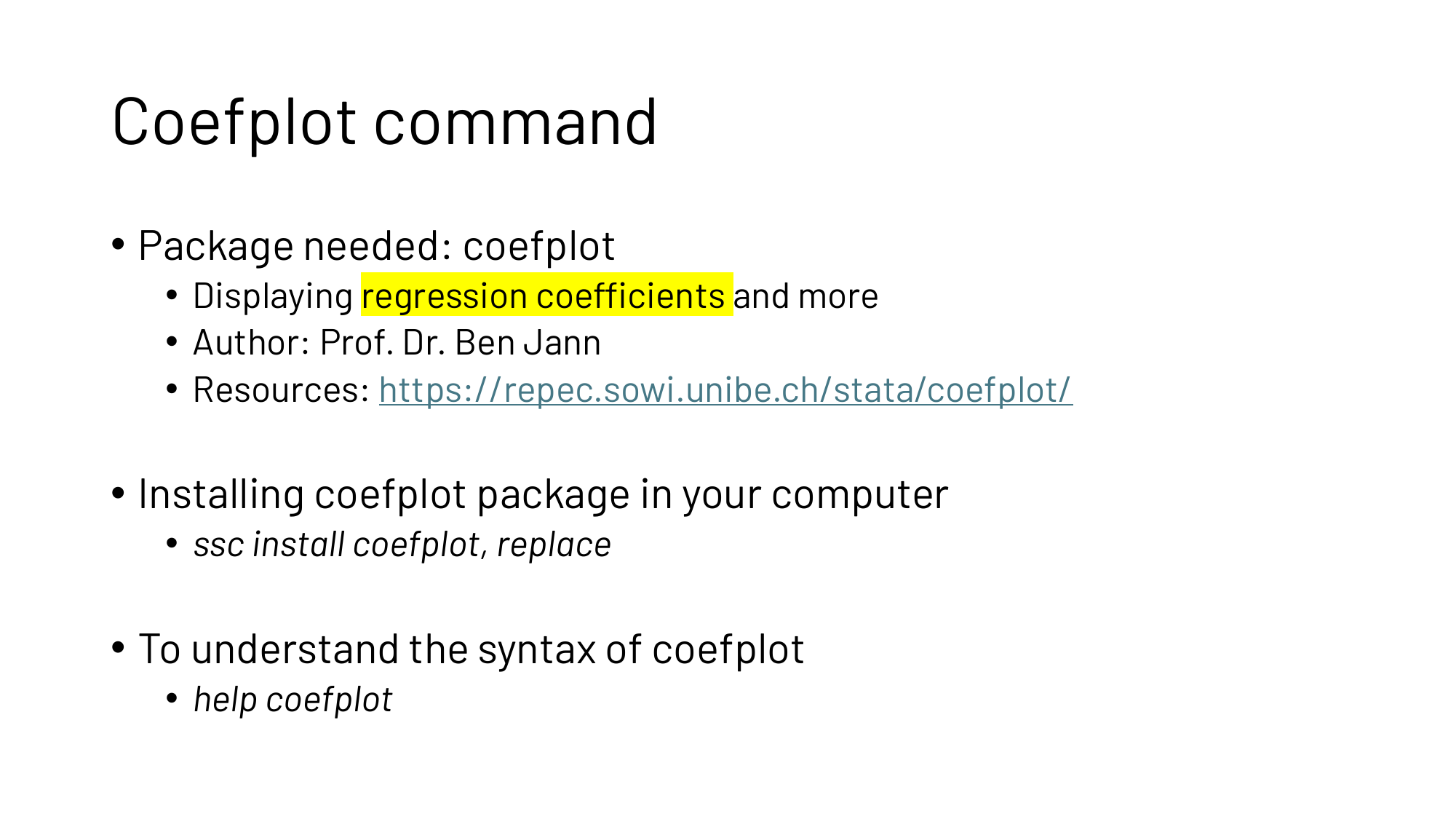

# Coefplot command
Package needed: coefplot
Displaying regression coefficients and more
Author: Prof. Dr. Ben Jann
Resources: https://repec.sowi.unibe.ch/stata/coefplot/

Installing coefplot package in your computer
ssc install coefplot, replace

To understand the syntax of coefplot
help coefplot